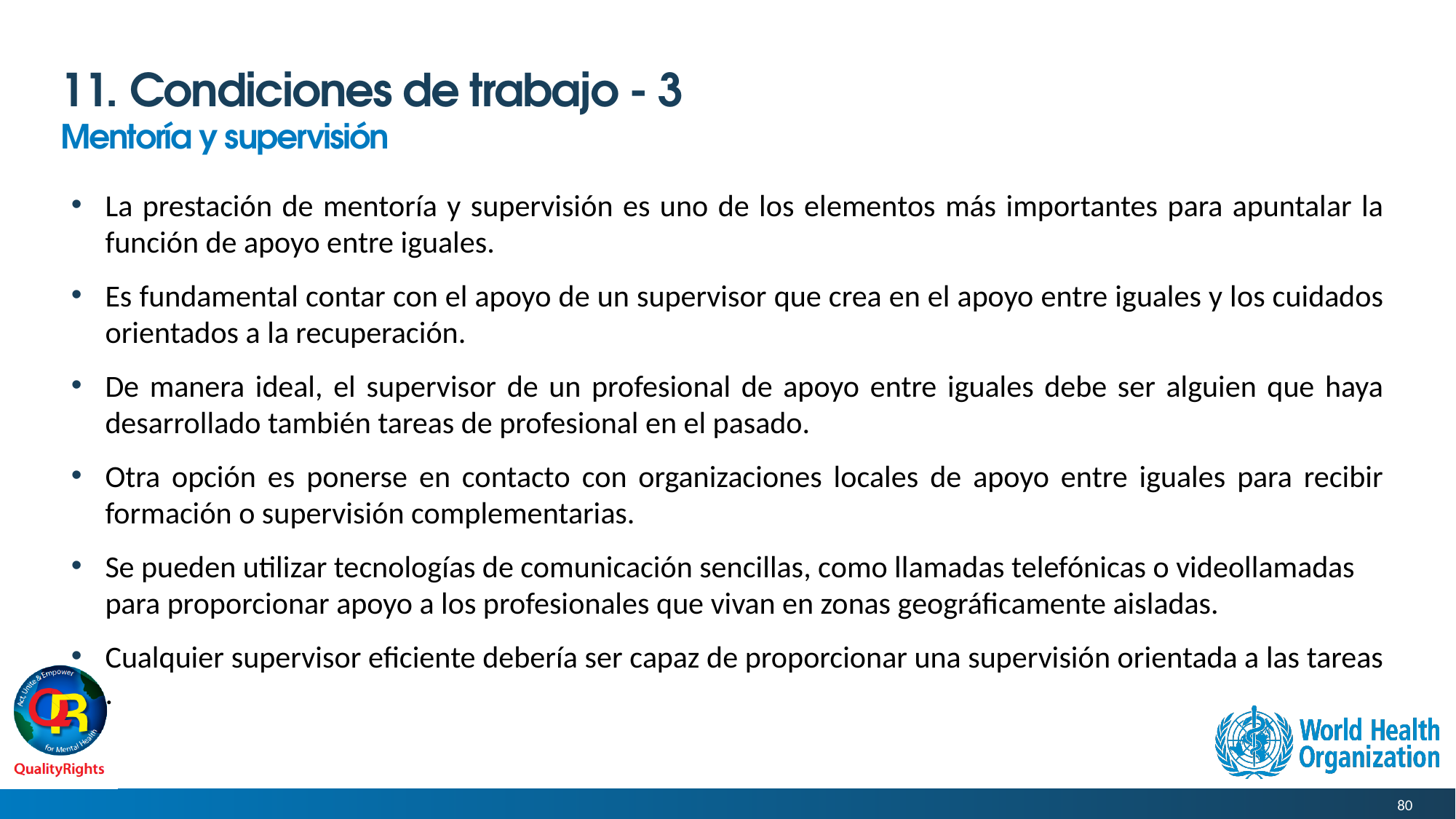

# 11. Condiciones de trabajo - 3
Mentoría y supervisión
La prestación de mentoría y supervisión es uno de los elementos más importantes para apuntalar la función de apoyo entre iguales.
Es fundamental contar con el apoyo de un supervisor que crea en el apoyo entre iguales y los cuidados orientados a la recuperación.
De manera ideal, el supervisor de un profesional de apoyo entre iguales debe ser alguien que haya desarrollado también tareas de profesional en el pasado.
Otra opción es ponerse en contacto con organizaciones locales de apoyo entre iguales para recibir formación o supervisión complementarias.
Se pueden utilizar tecnologías de comunicación sencillas, como llamadas telefónicas o videollamadas para proporcionar apoyo a los profesionales que vivan en zonas geográficamente aisladas.
Cualquier supervisor eficiente debería ser capaz de proporcionar una supervisión orientada a las tareas .